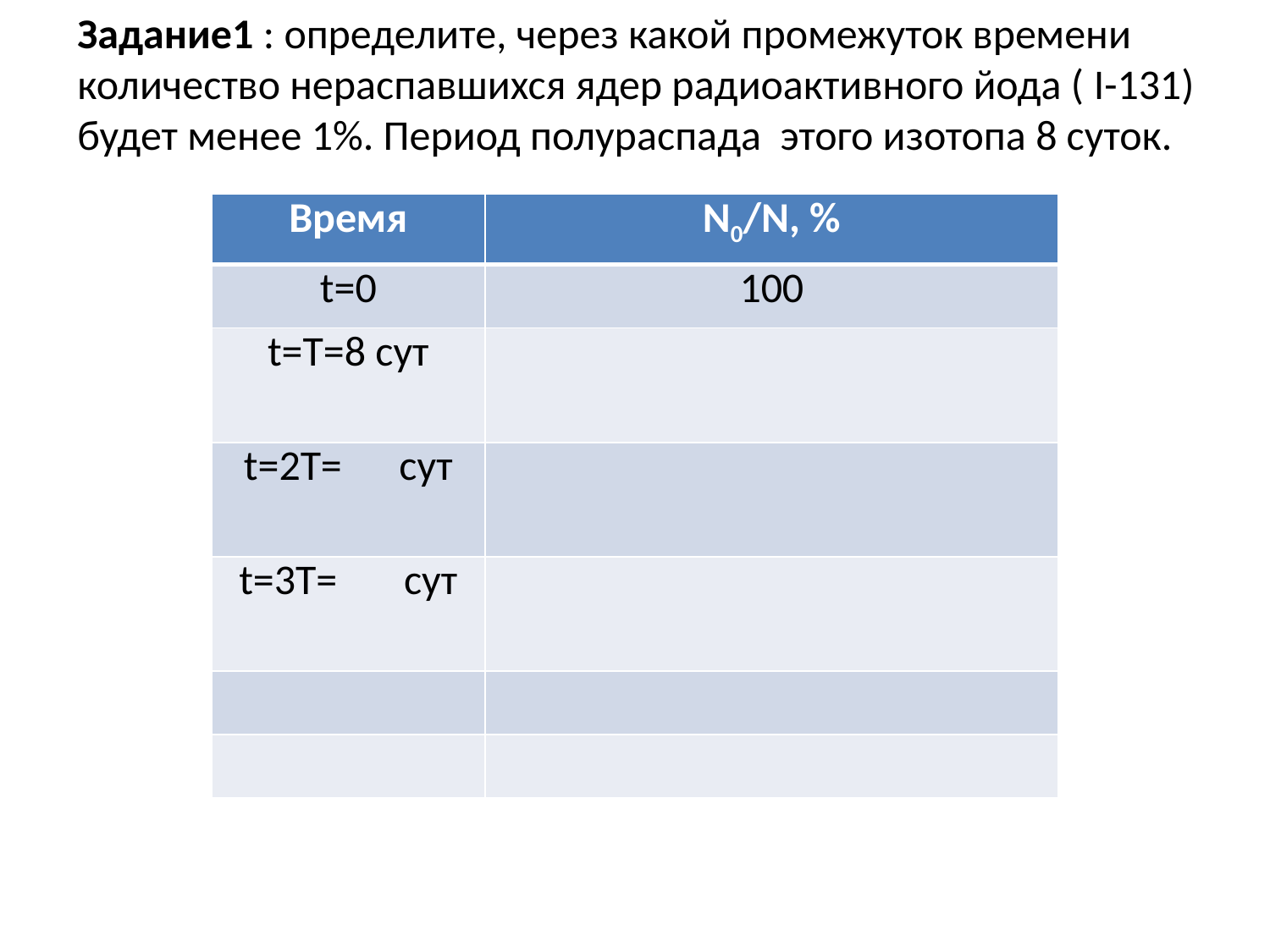

Задание1 : определите, через какой промежуток времени количество нераспавшихся ядер радиоактивного йода ( I-131) будет менее 1%. Период полураспада  этого изотопа 8 суток.
| Время | N0/N, % |
| --- | --- |
| t=0 | 100 |
| t=Т=8 сут |  |
| t=2Т= сут |  |
| t=3Т= сут |  |
|  |  |
|  |  |